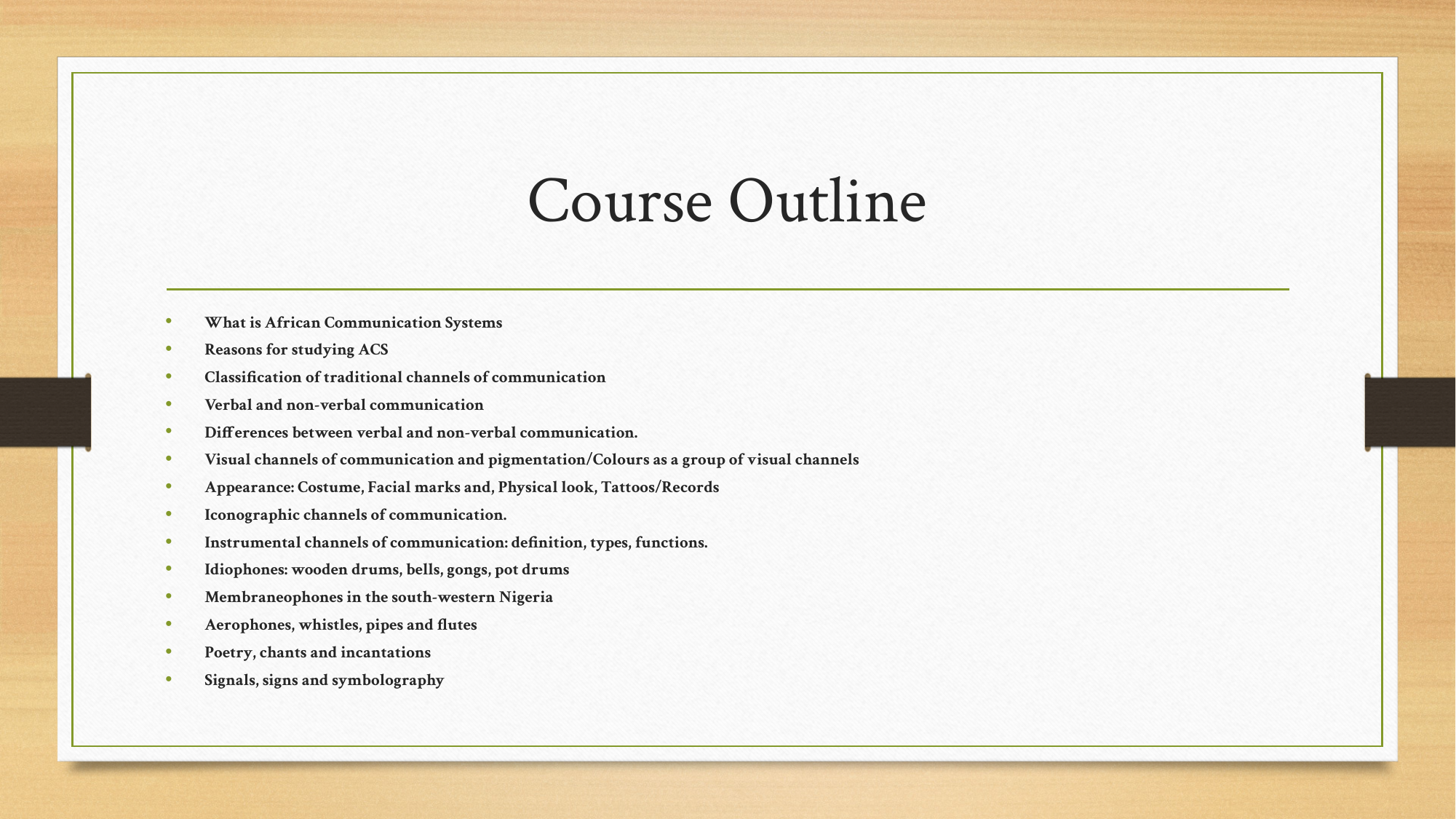

# Course Outline
What is African Communication Systems
Reasons for studying ACS
Classification of traditional channels of communication
Verbal and non-verbal communication
Differences between verbal and non-verbal communication.
Visual channels of communication and pigmentation/Colours as a group of visual channels
Appearance: Costume, Facial marks and, Physical look, Tattoos/Records
Iconographic channels of communication.
Instrumental channels of communication: definition, types, functions.
Idiophones: wooden drums, bells, gongs, pot drums
Membraneophones in the south-western Nigeria
Aerophones, whistles, pipes and flutes
Poetry, chants and incantations
Signals, signs and symbolography